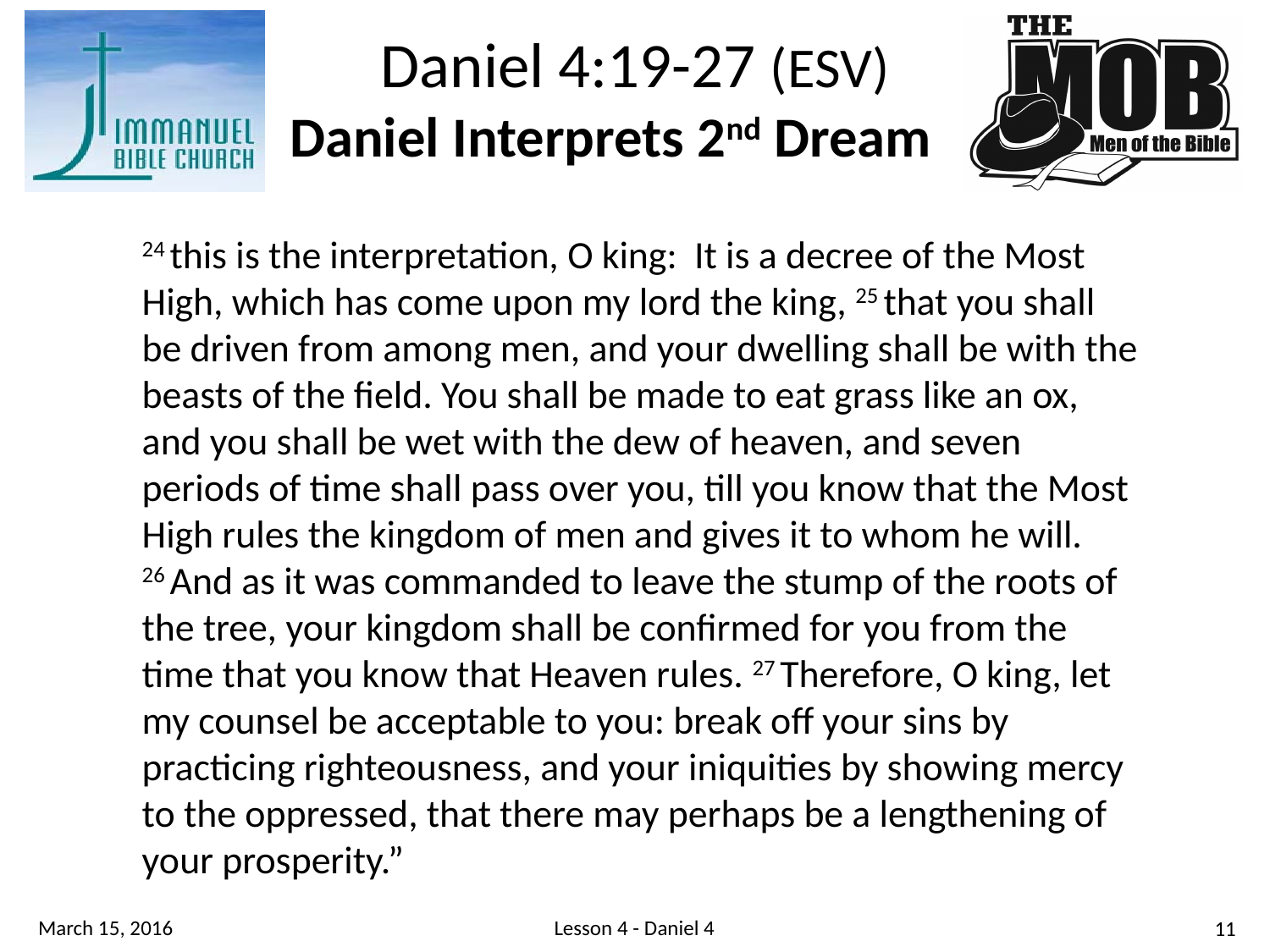

Daniel 4:19-27 (ESV)
 Daniel Interprets 2nd Dream
24 this is the interpretation, O king:  It is a decree of the Most High, which has come upon my lord the king, 25 that you shall be driven from among men, and your dwelling shall be with the beasts of the field. You shall be made to eat grass like an ox, and you shall be wet with the dew of heaven, and seven periods of time shall pass over you, till you know that the Most High rules the kingdom of men and gives it to whom he will. 26 And as it was commanded to leave the stump of the roots of the tree, your kingdom shall be confirmed for you from the time that you know that Heaven rules. 27 Therefore, O king, let my counsel be acceptable to you: break off your sins by practicing righteousness, and your iniquities by showing mercy to the oppressed, that there may perhaps be a lengthening of your prosperity.”
Lesson 4 - Daniel 4
March 15, 2016
11